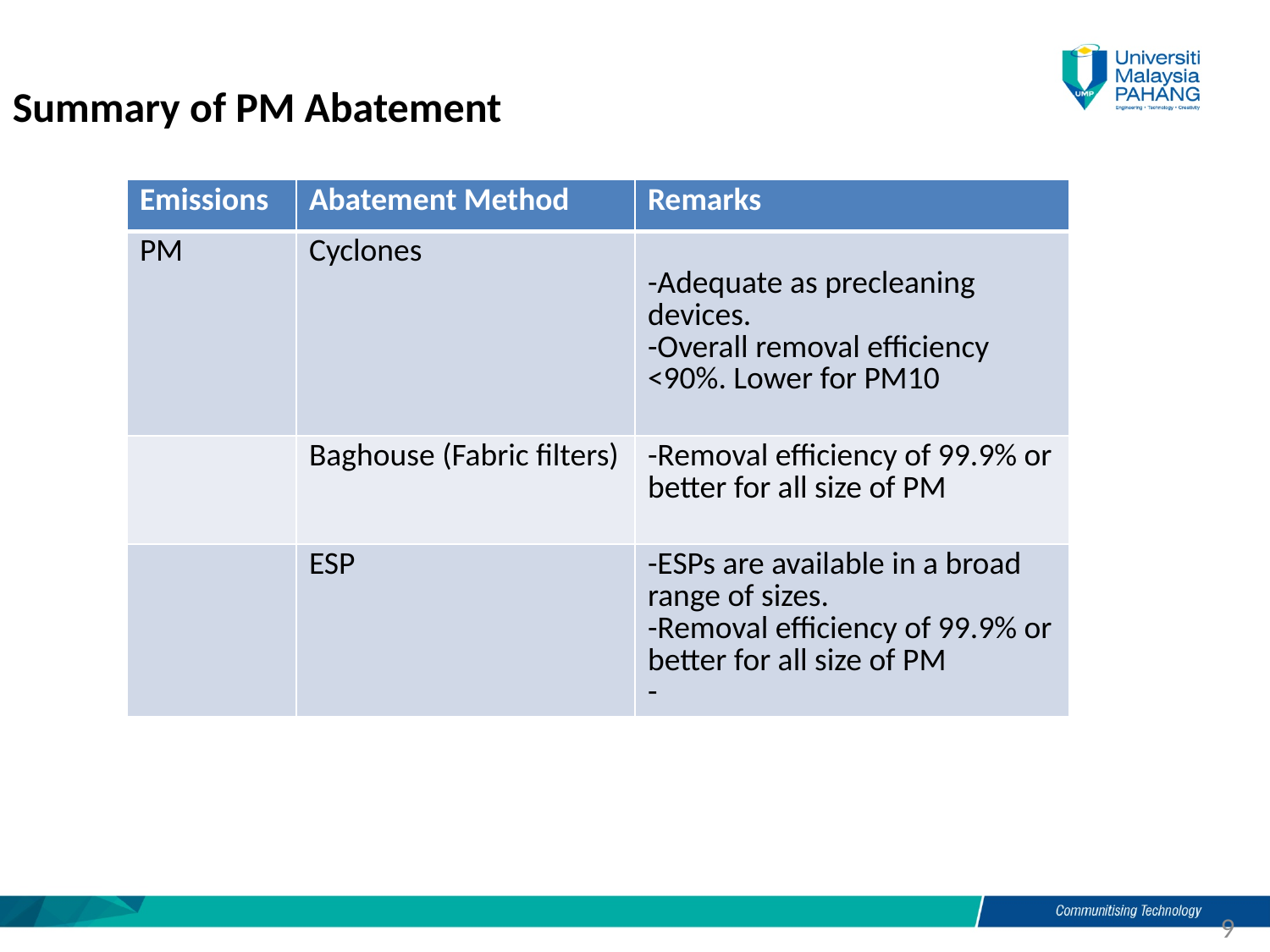

Summary of PM Abatement
| Emissions | Abatement Method | Remarks |
| --- | --- | --- |
| PM | Cyclones | -Adequate as precleaning devices. -Overall removal efficiency <90%. Lower for PM10 |
|  | Baghouse (Fabric filters) | -Removal efficiency of 99.9% or better for all size of PM |
|  | ESP | -ESPs are available in a broad range of sizes. -Removal efficiency of 99.9% or better for all size of PM - |
9